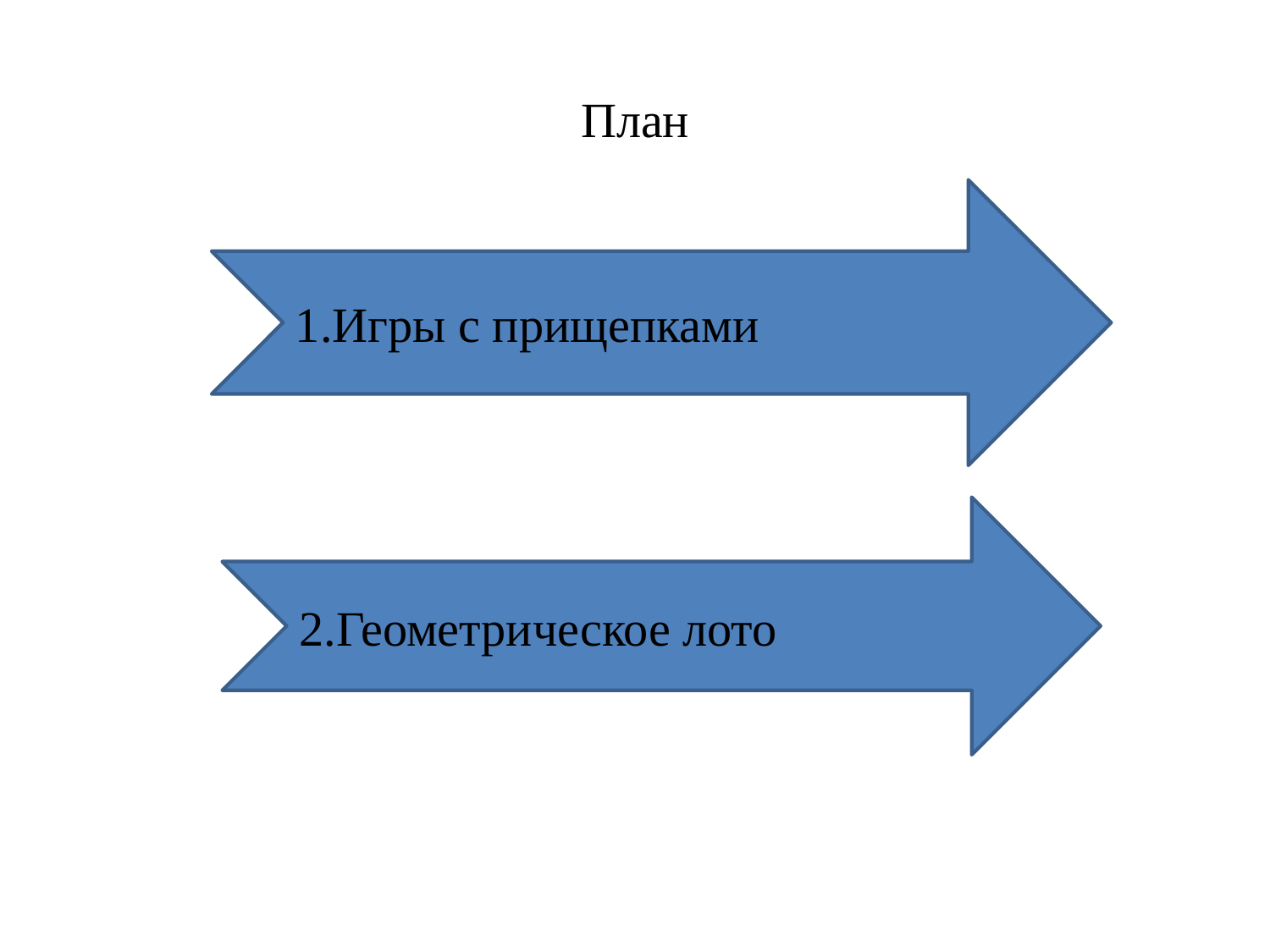

# План
1.Игры с прищепками
2.Геометрическое лото